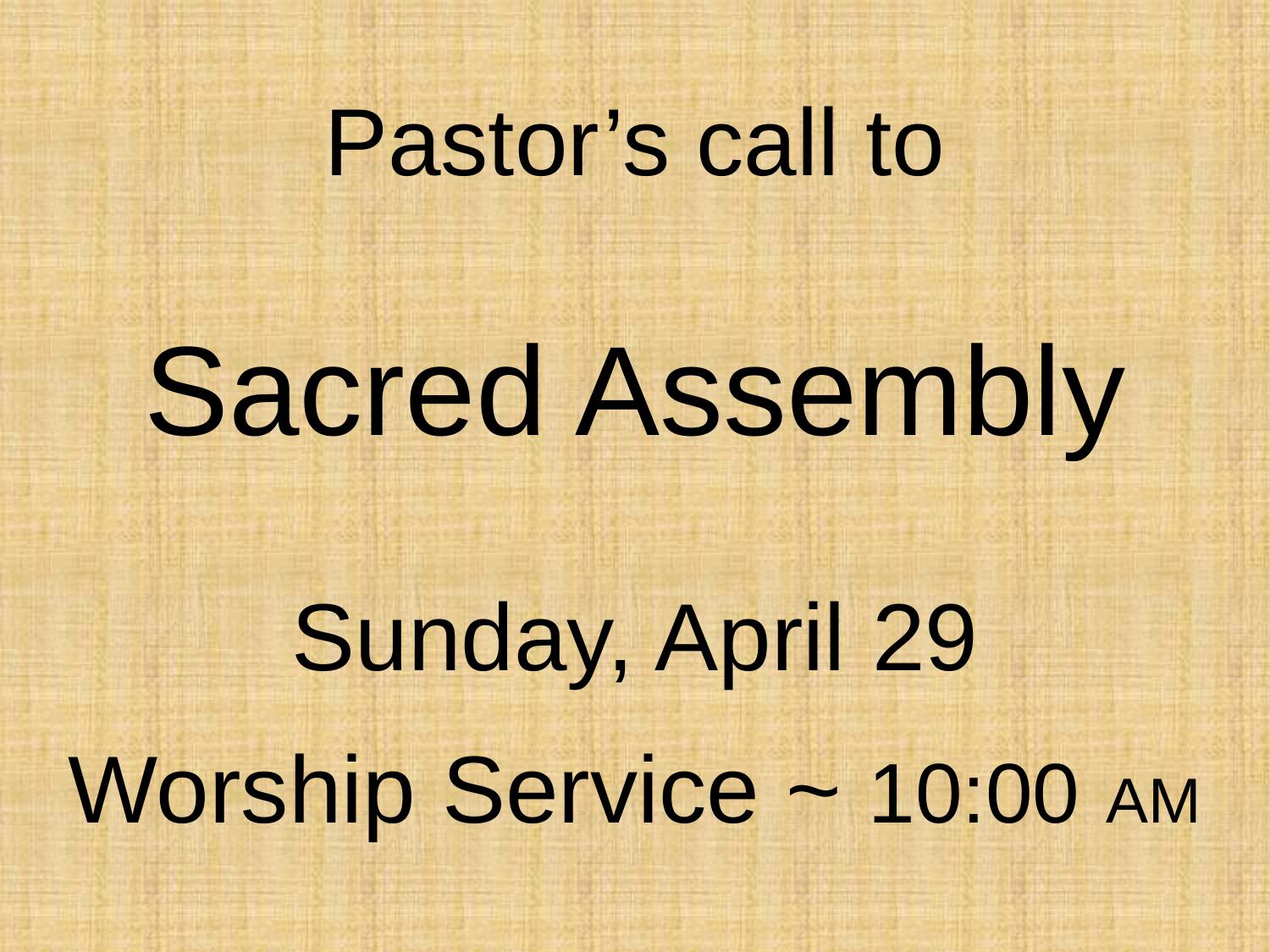

Pastor’s call to

Sacred Assembly

Sunday, April 29

Worship Service ~ 10:00 AM